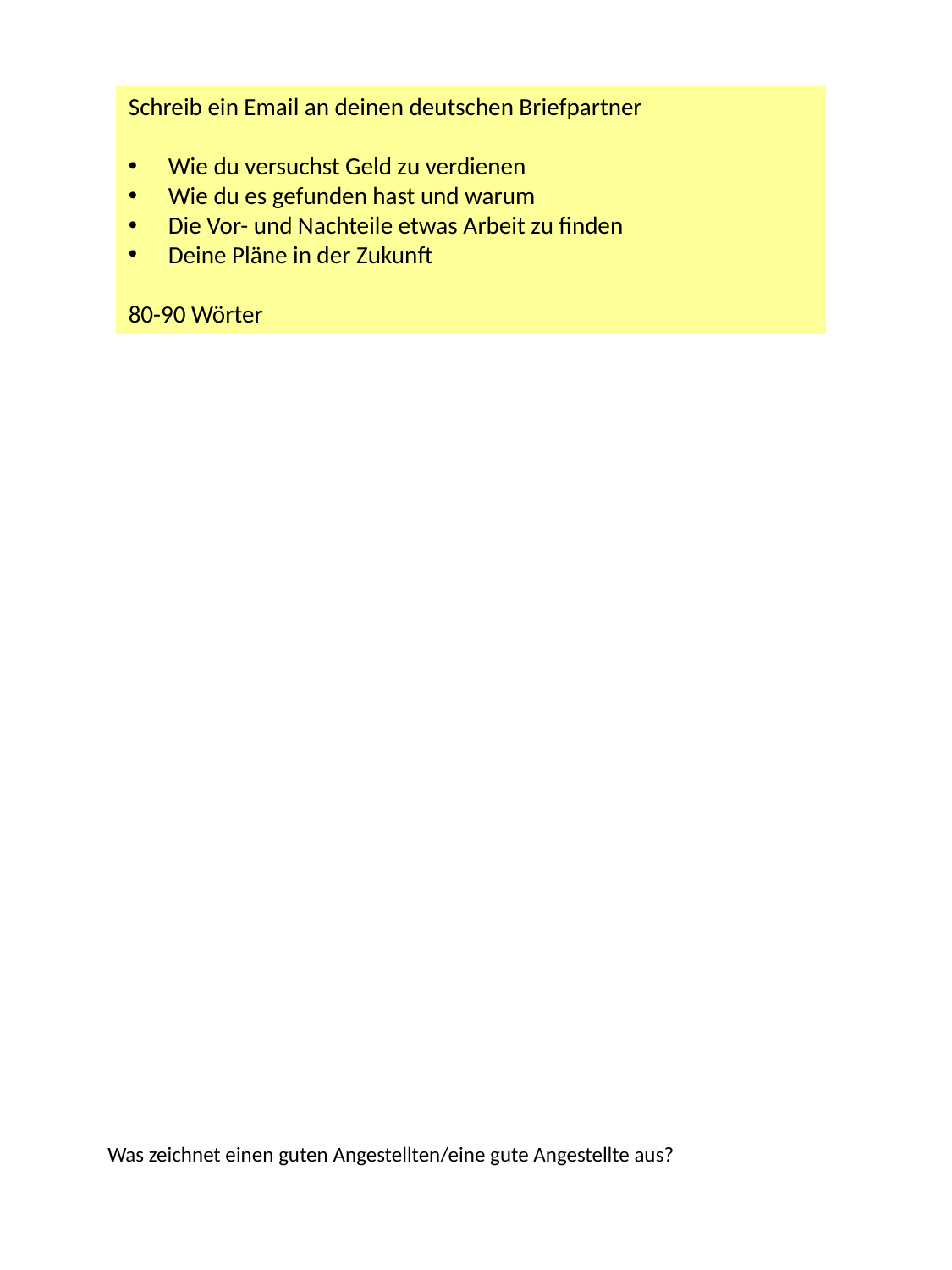

Schreib ein Email an deinen deutschen Briefpartner

Wie du versuchst Geld zu verdienen
Wie du es gefunden hast und warum
Die Vor- und Nachteile etwas Arbeit zu finden
Deine Pläne in der Zukunft

80-90 Wörter
Was zeichnet einen guten Angestellten/eine gute Angestellte aus?